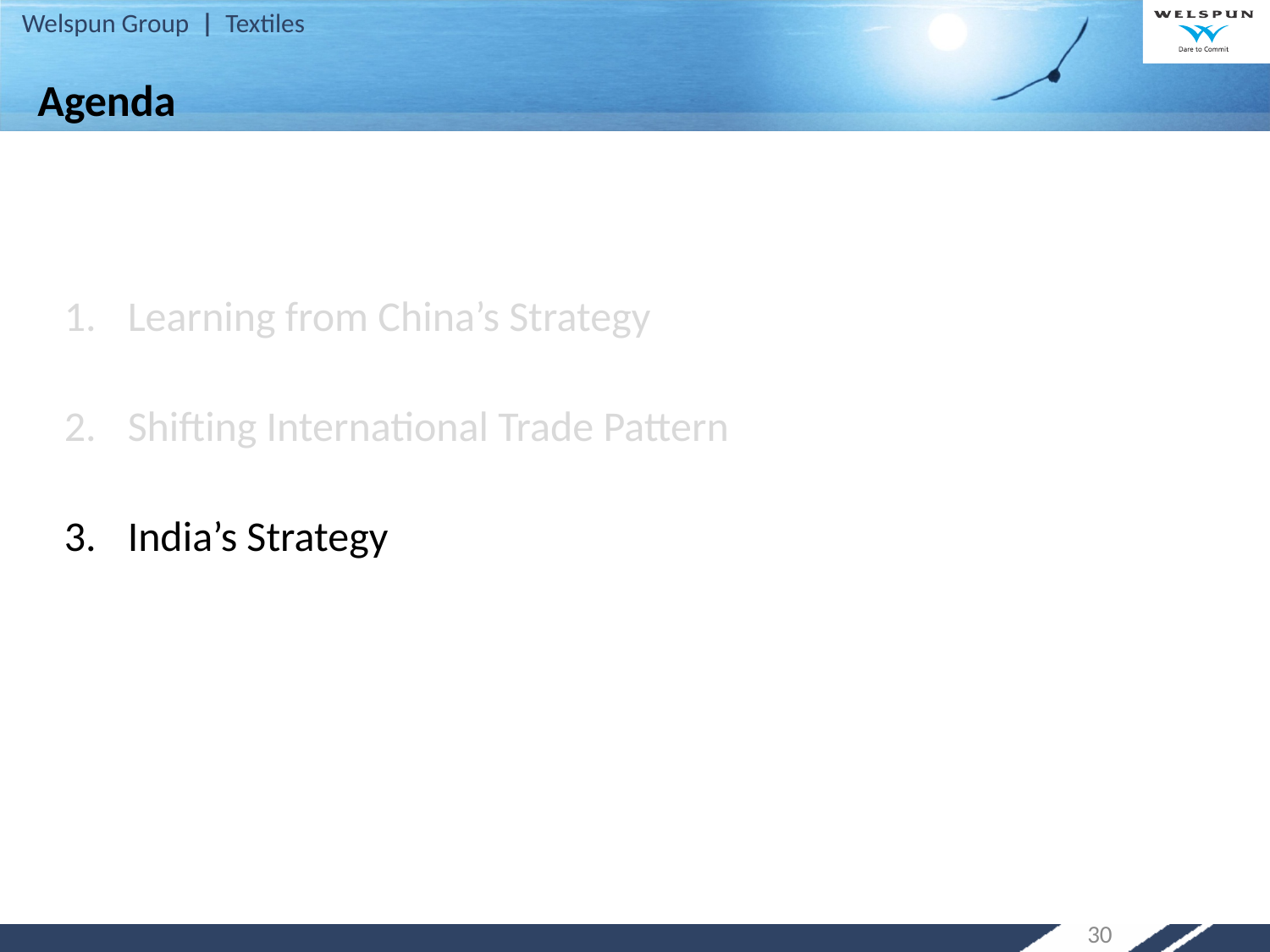

# Agenda
Learning from China’s Strategy
Shifting International Trade Pattern
India’s Strategy

30